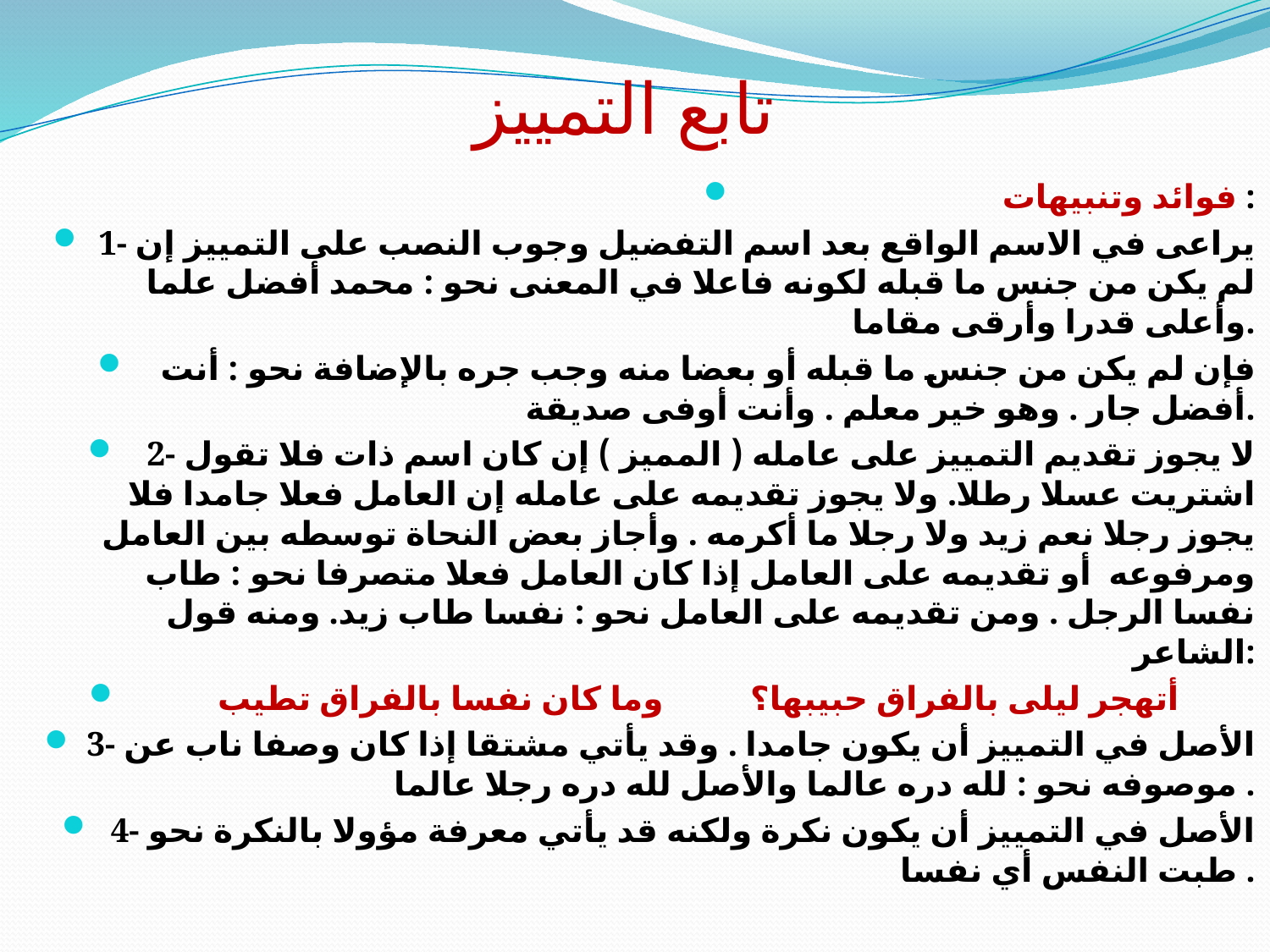

# تابع التمييز
فوائد وتنبيهات :
1- يراعى في الاسم الواقع بعد اسم التفضيل وجوب النصب على التمييز إن لم يكن من جنس ما قبله لكونه فاعلا في المعنى نحو : محمد أفضل علما وأعلى قدرا وأرقى مقاما.
فإن لم يكن من جنس ما قبله أو بعضا منه وجب جره بالإضافة نحو : أنت أفضل جار . وهو خير معلم . وأنت أوفى صديقة.
2- لا يجوز تقديم التمييز على عامله ( المميز ) إن كان اسم ذات فلا تقول اشتريت عسلا رطلا. ولا يجوز تقديمه على عامله إن العامل فعلا جامدا فلا يجوز رجلا نعم زيد ولا رجلا ما أكرمه . وأجاز بعض النحاة توسطه بين العامل ومرفوعه  أو تقديمه على العامل إذا كان العامل فعلا متصرفا نحو : طاب نفسا الرجل . ومن تقديمه على العامل نحو : نفسا طاب زيد. ومنه قول الشاعر:
        أتهجر ليلى بالفراق حبيبها؟          وما كان نفسا بالفراق تطيب
3- الأصل في التمييز أن يكون جامدا . وقد يأتي مشتقا إذا كان وصفا ناب عن موصوفه نحو : لله دره عالما والأصل لله دره رجلا عالما .
4- الأصل في التمييز أن يكون نكرة ولكنه قد يأتي معرفة مؤولا بالنكرة نحو طبت النفس أي نفسا .